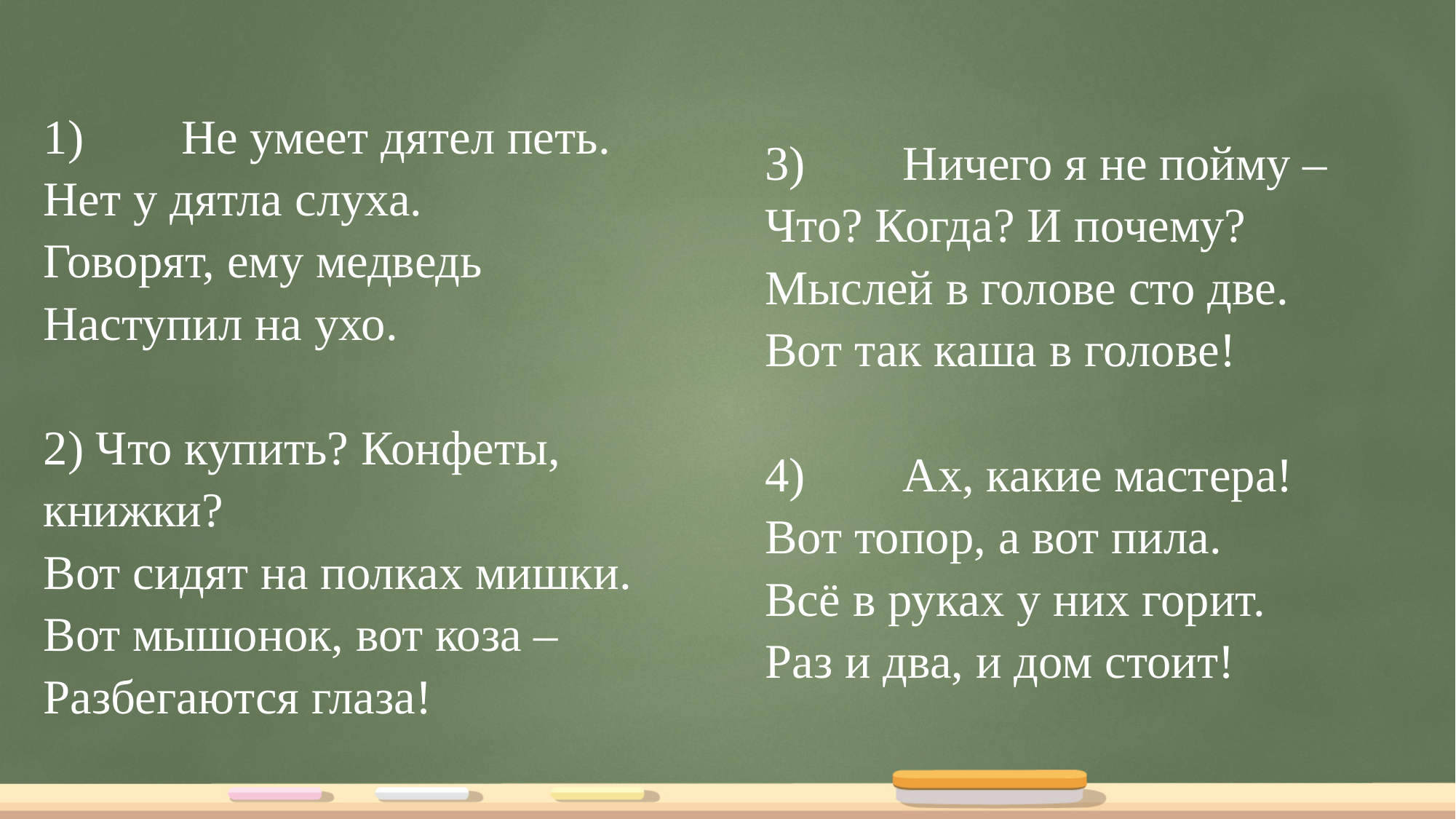

#
1)        Не умеет дятел петь.
Нет у дятла слуха.
Говорят, ему медведь
Наступил на ухо.

2) Что купить? Конфеты, книжки?
Вот сидят на полках мишки.
Вот мышонок, вот коза –
Разбегаются глаза!
3)        Ничего я не пойму –
Что? Когда? И почему?
Мыслей в голове сто две.
Вот так каша в голове!

4)        Ах, какие мастера!
Вот топор, а вот пила.
Всё в руках у них горит.
Раз и два, и дом стоит!